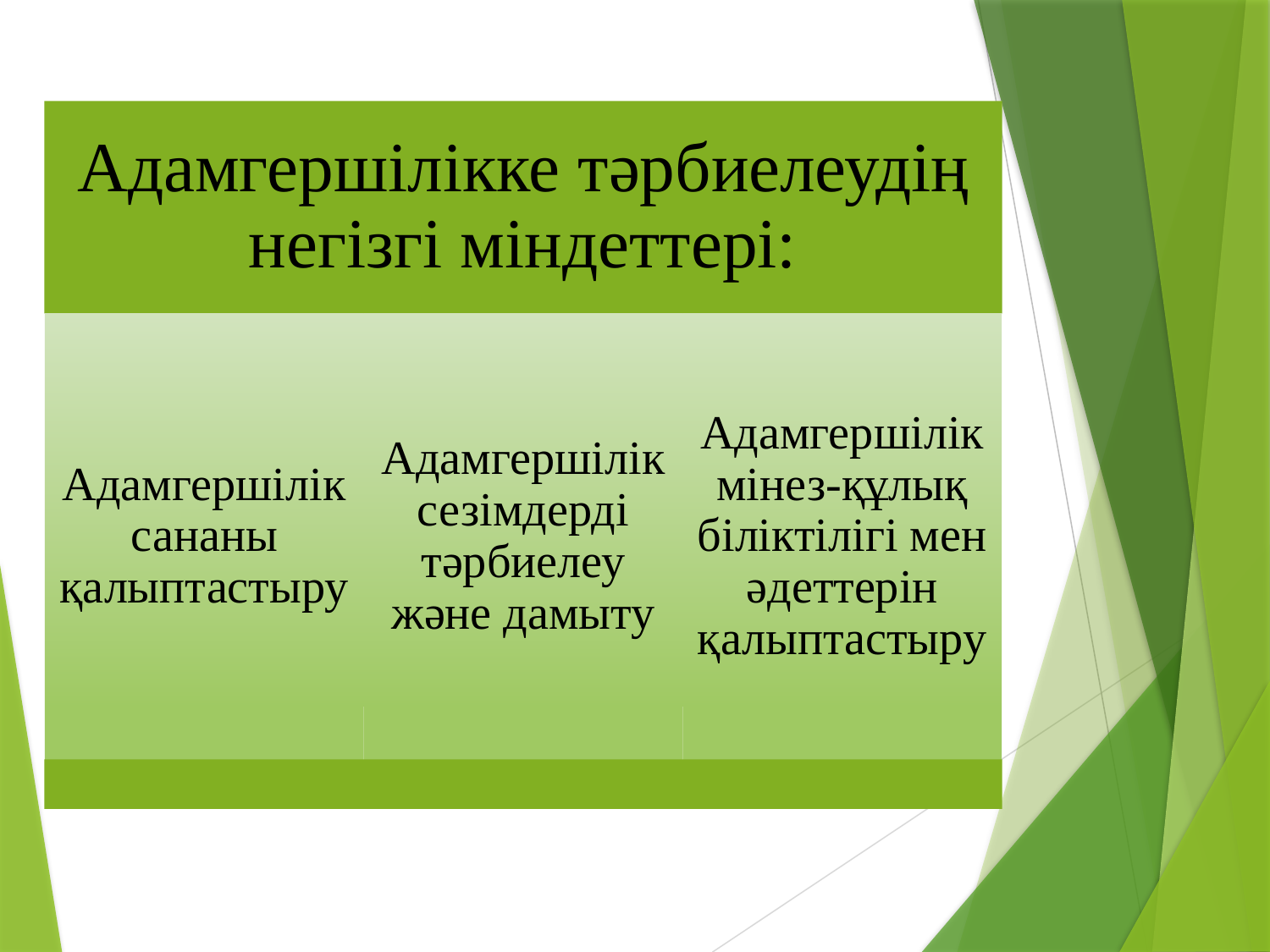

Адамгершілікке тәрбиелеудің негізгі міндеттері:
Адамгершілік сананы қалыптастыру
Адамгершілік сезімдерді тәрбиелеу және дамыту
Адамгершілік мінез-құлық біліктілігі мен әдеттерін қалыптастыру